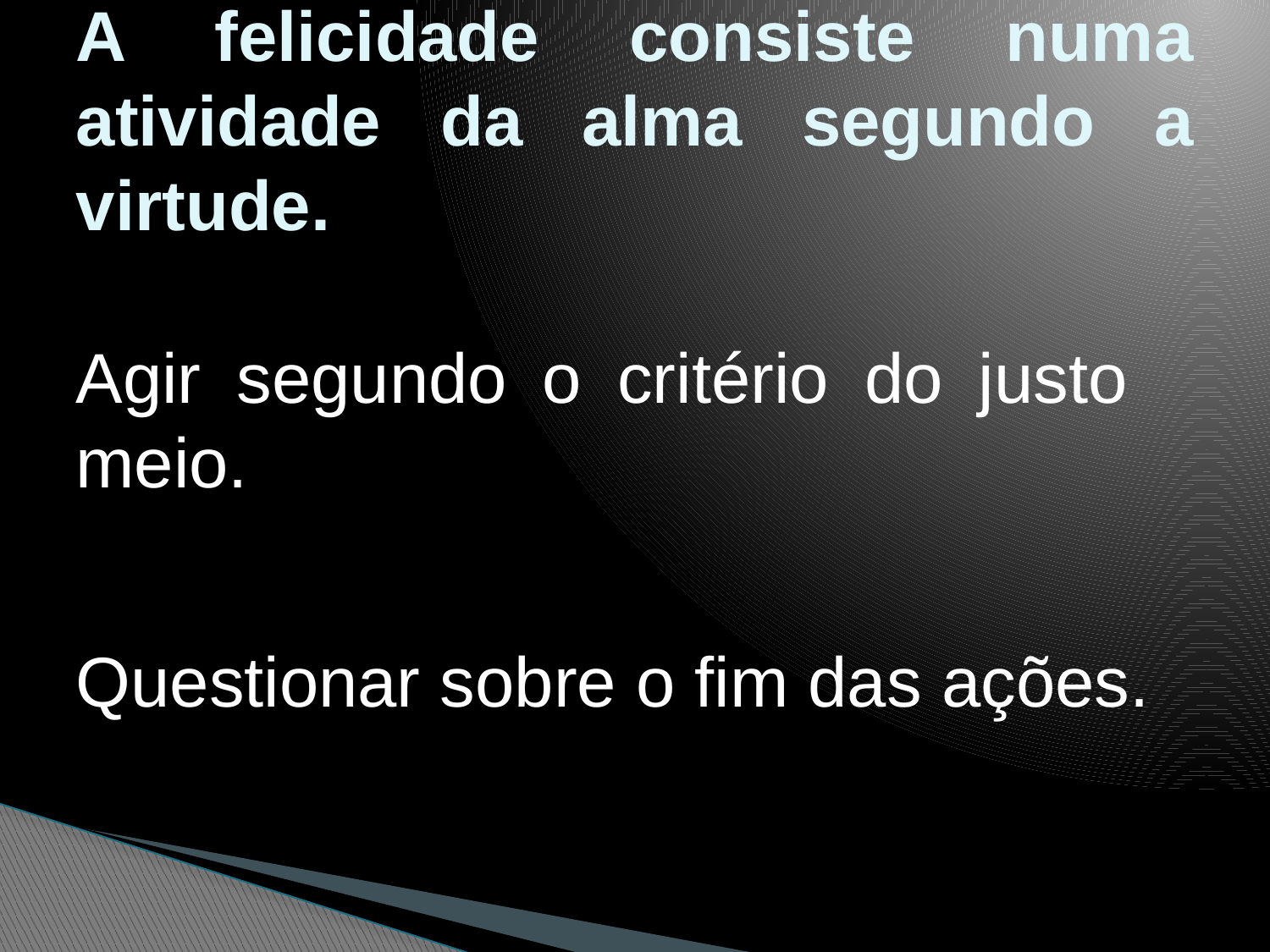

# A felicidade consiste numa atividade da alma segundo a virtude.
Agir segundo o critério do justo meio.
Questionar sobre o fim das ações.